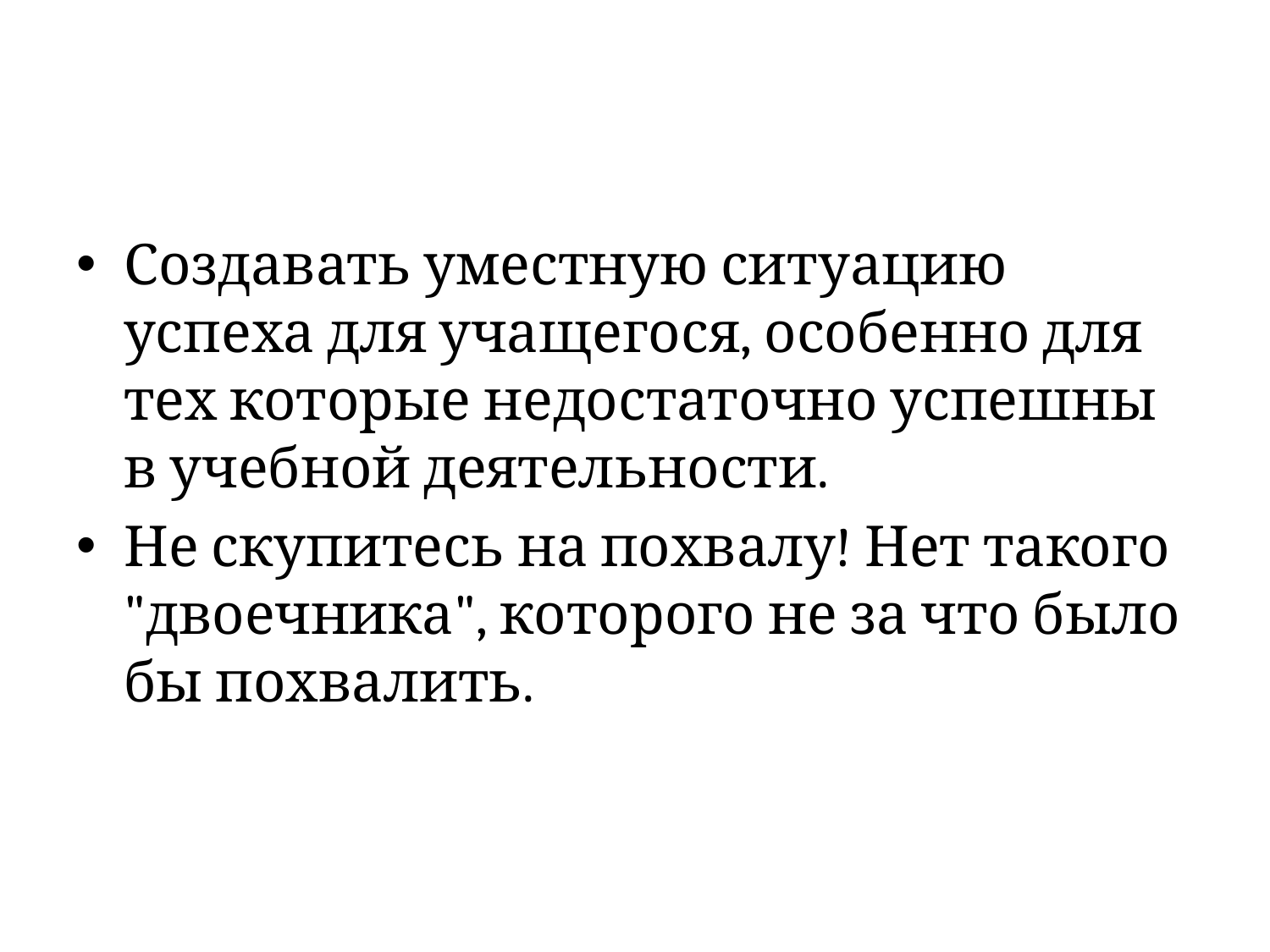

#
Создавать уместную ситуацию успеха для учащегося, особенно для тех которые недостаточно успешны в учебной деятельности.
Не скупитесь на похвалу! Нет такого "двоечника", которого не за что было бы похвалить.